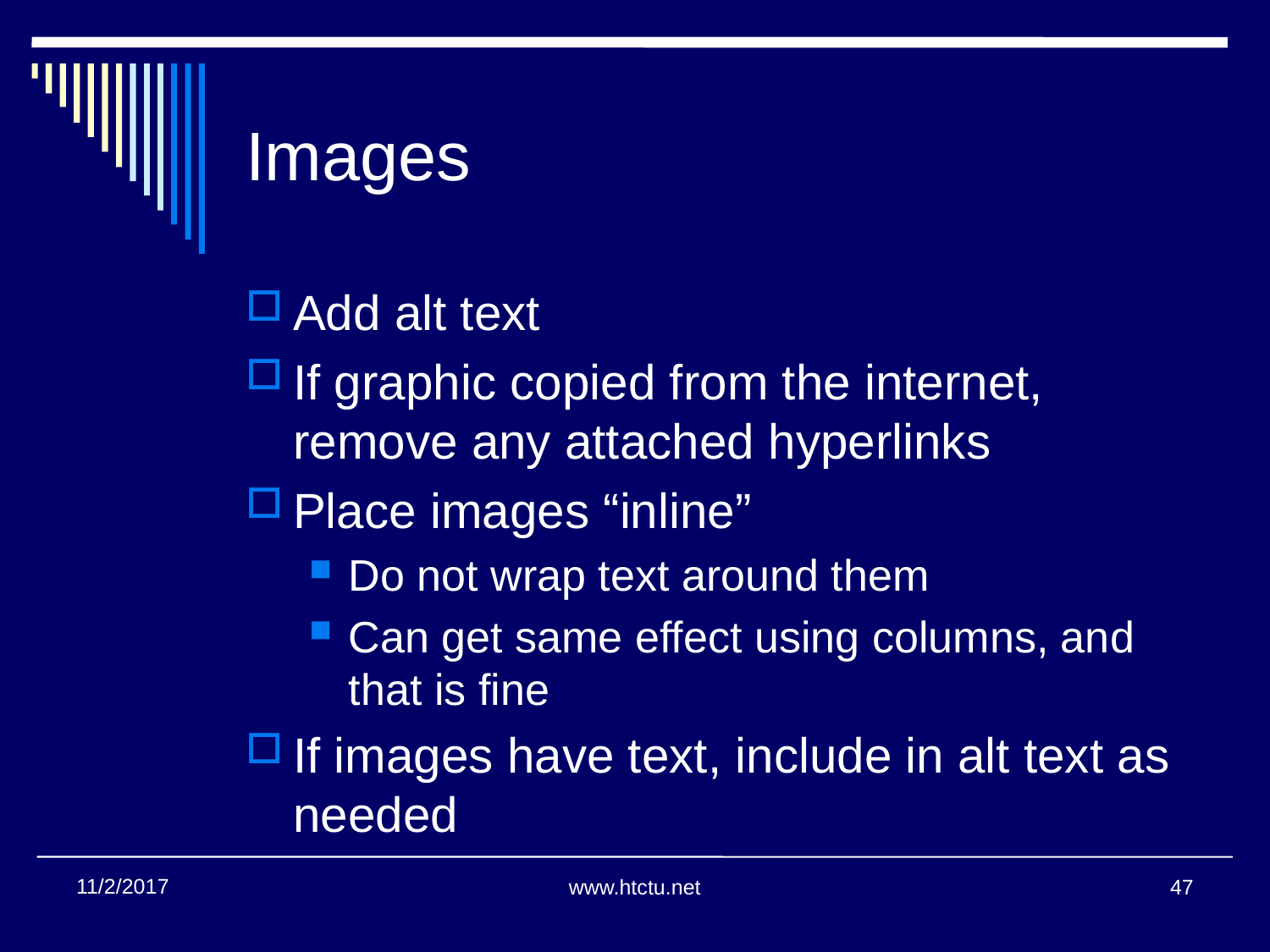

# Images
Add alt text
If graphic copied from the internet, remove any attached hyperlinks
Place images “inline”
Do not wrap text around them
Can get same effect using columns, and that is fine
If images have text, include in alt text as needed
11/2/2017
www.htctu.net
47